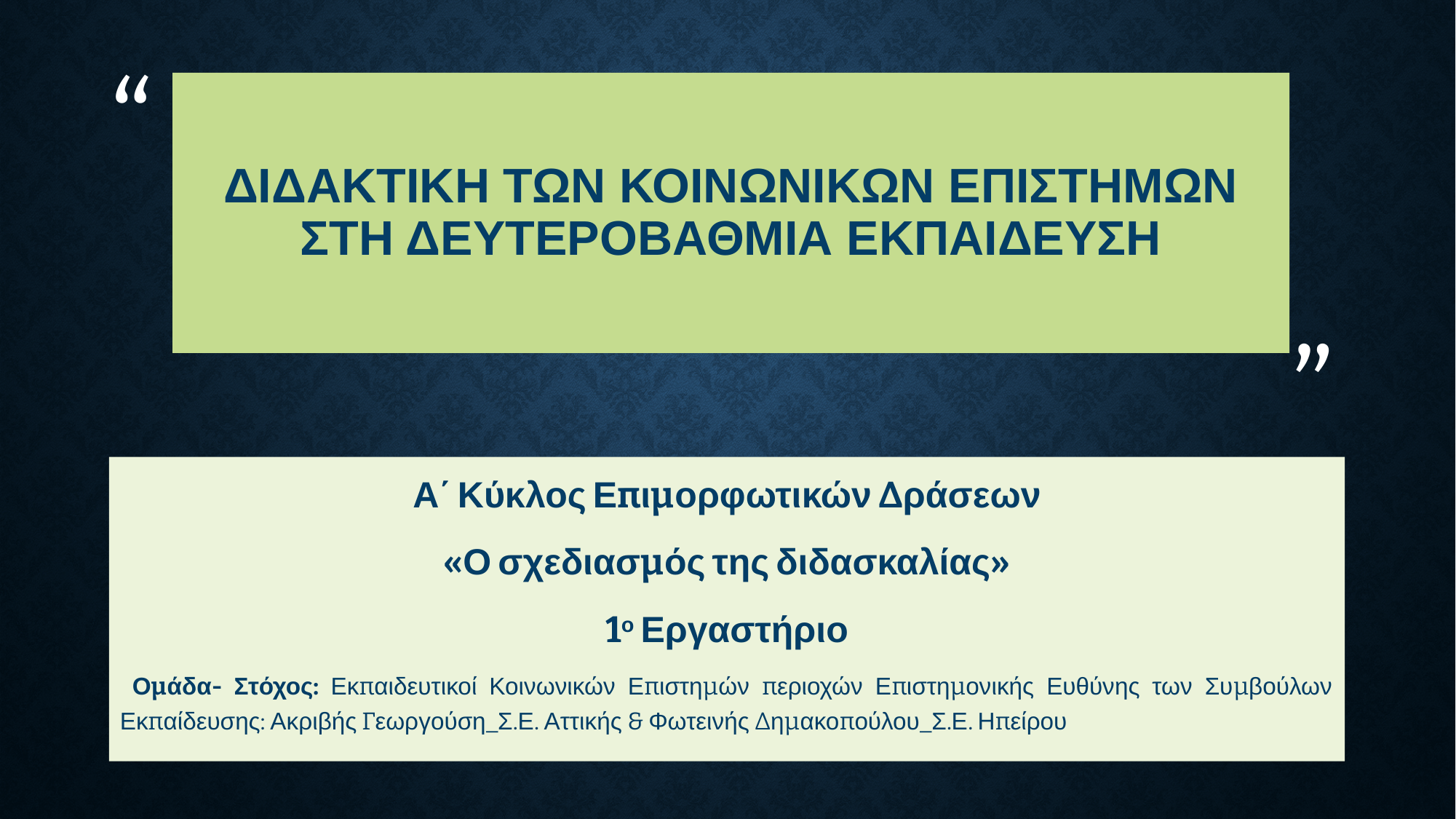

# ΔΙΔΑΚΤΙΚΗ ΤΩΝ ΚΟΙΝΩΝΙΚΩΝ ΕΠΙΣΤΗΜΩΝ ΣΤΗ ΔΕΥΤΕΡΟΒΑΘΜΙΑ ΕΚΠΑΙΔΕΥΣΗ
Α΄ Κύκλος Επιμορφωτικών Δράσεων
«Ο σχεδιασμός της διδασκαλίας»
1ο Εργαστήριο
 Ομάδα- Στόχος: Εκπαιδευτικοί Κοινωνικών Επιστημών περιοχών Επιστημονικής Ευθύνης των Συμβούλων Εκπαίδευσης: Ακριβής Γεωργούση_Σ.Ε. Αττικής & Φωτεινής Δημακοπούλου_Σ.Ε. Ηπείρου